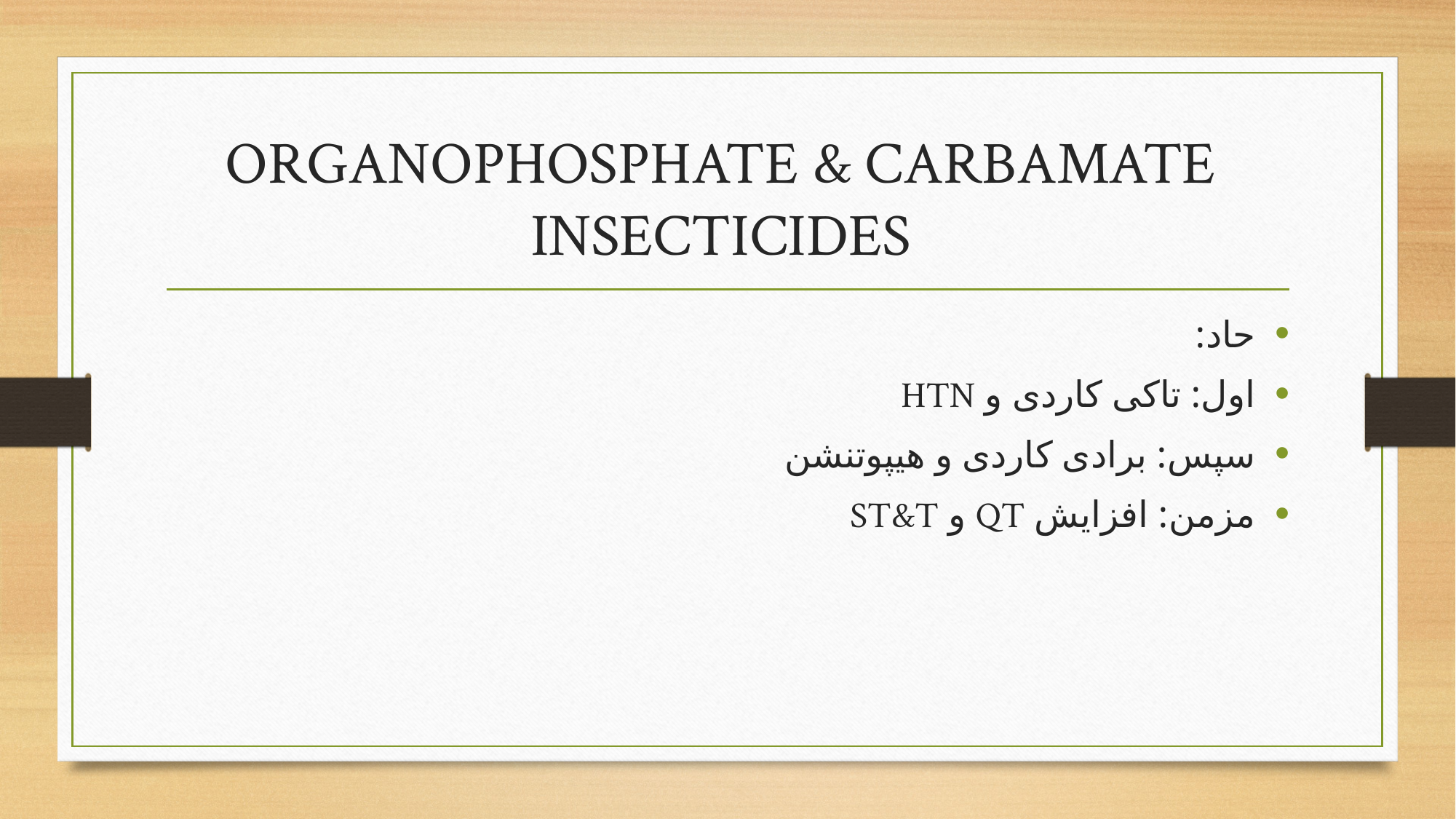

# ORGANOPHOSPHATE & CARBAMATE INSECTICIDES
حاد:
اول: تاکی کاردی و HTN
سپس: برادی کاردی و هیپوتنشن
مزمن: افزایش QT و ST&T